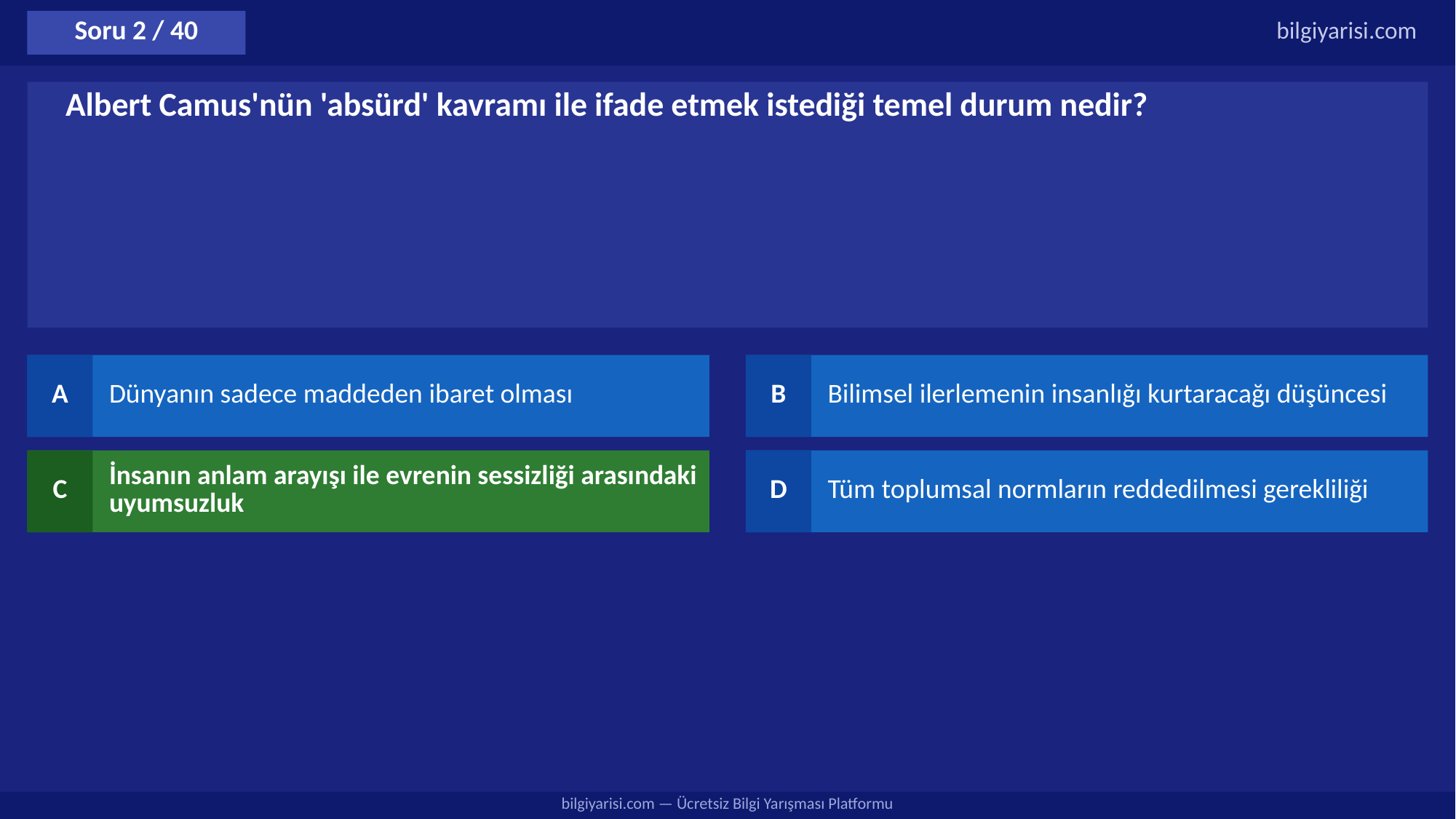

Soru 2 / 40
bilgiyarisi.com

Albert Camus'nün 'absürd' kavramı ile ifade etmek istediği temel durum nedir?

A
Dünyanın sadece maddeden ibaret olması

B
Bilimsel ilerlemenin insanlığı kurtaracağı düşüncesi

C
İnsanın anlam arayışı ile evrenin sessizliği arasındaki uyumsuzluk

D
Tüm toplumsal normların reddedilmesi gerekliliği
bilgiyarisi.com — Ücretsiz Bilgi Yarışması Platformu